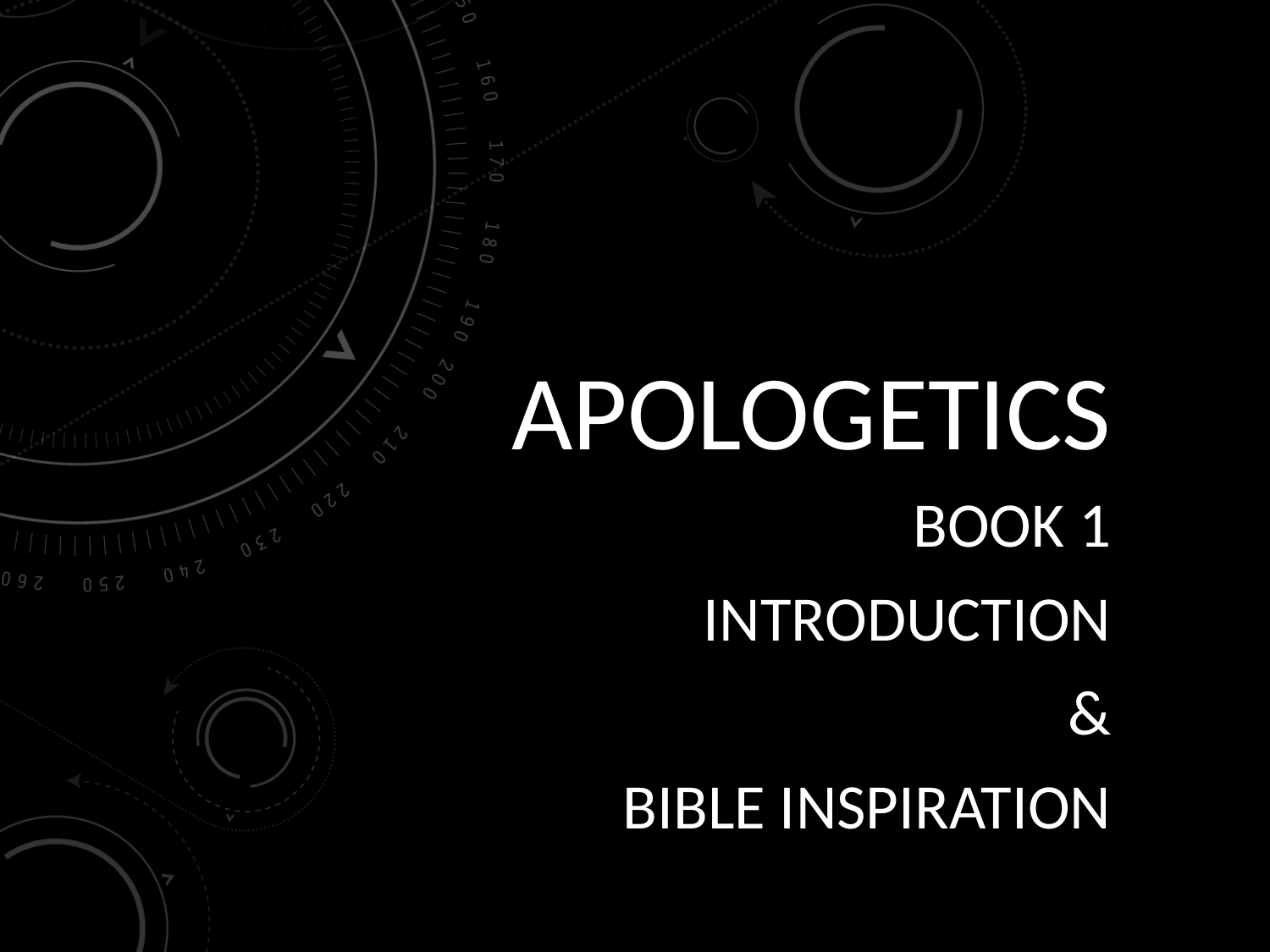

# Apologetics
Book 1
Introduction
&
Bible Inspiration